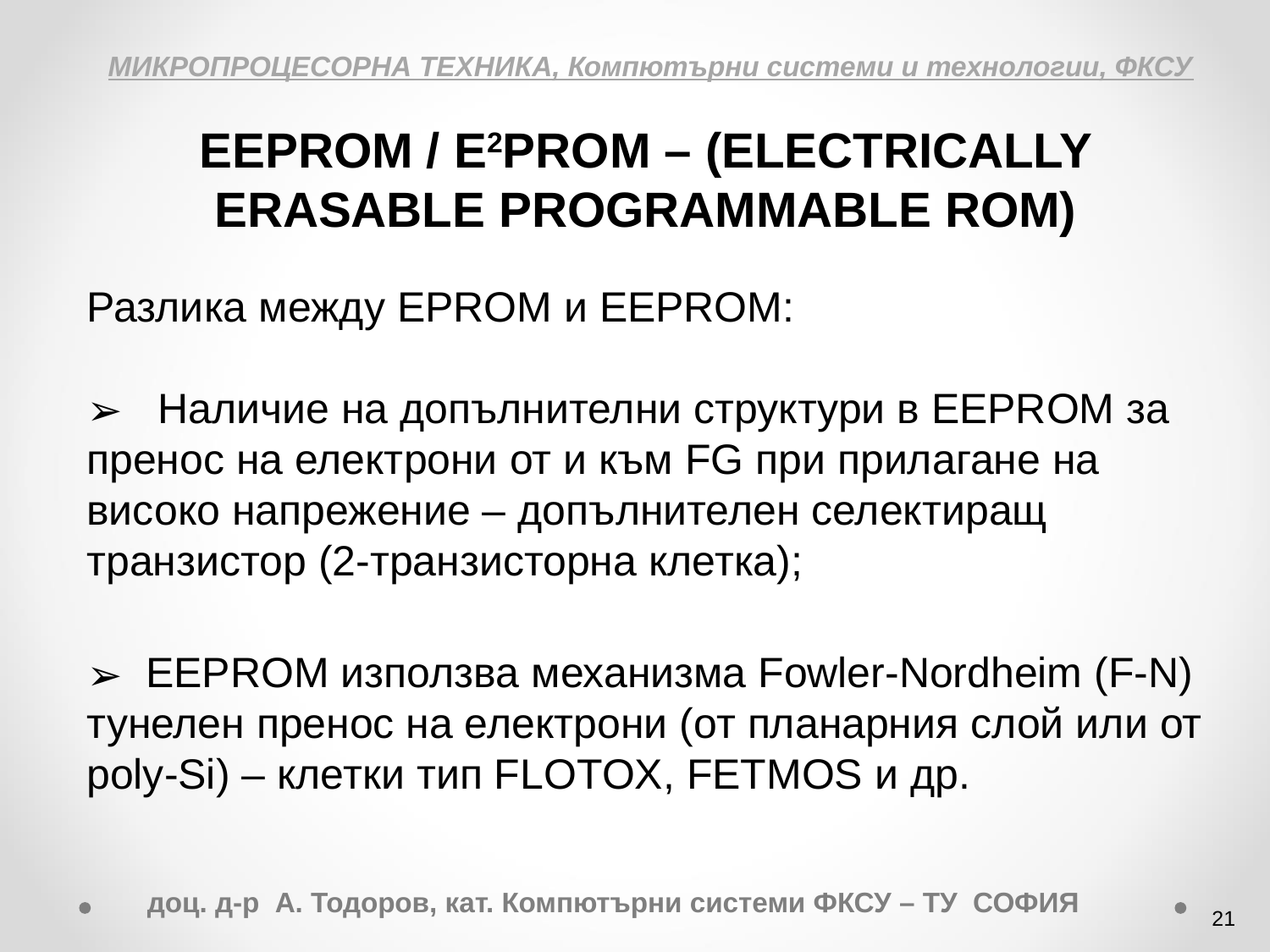

МИКРОПРОЦЕСОРНА ТЕХНИКА, Компютърни системи и технологии, ФКСУ

ЕЕPROM / Е2PROM – (ELECTRICALLY ERASABLE PROGRAMMABLE ROM)

Разлика между EPROM и EEPROM:

   Наличие на допълнителни структури в ЕЕРRОМ за пренос на електрони от и към FG при прилагане на високо напрежение – допълнителен селектиращ транзистор (2-транзисторна клетка);

  EEPROM използва механизма Fowler-Nordheim (F-N) тунелен пренос на електрони (от планарния слой или от poly-Si) – клетки тип FLOTOX, FETMOS и др.

доц. д-р  А. Тодоров, кат. Компютърни системи ФКСУ – ТУ  СОФИЯ
21